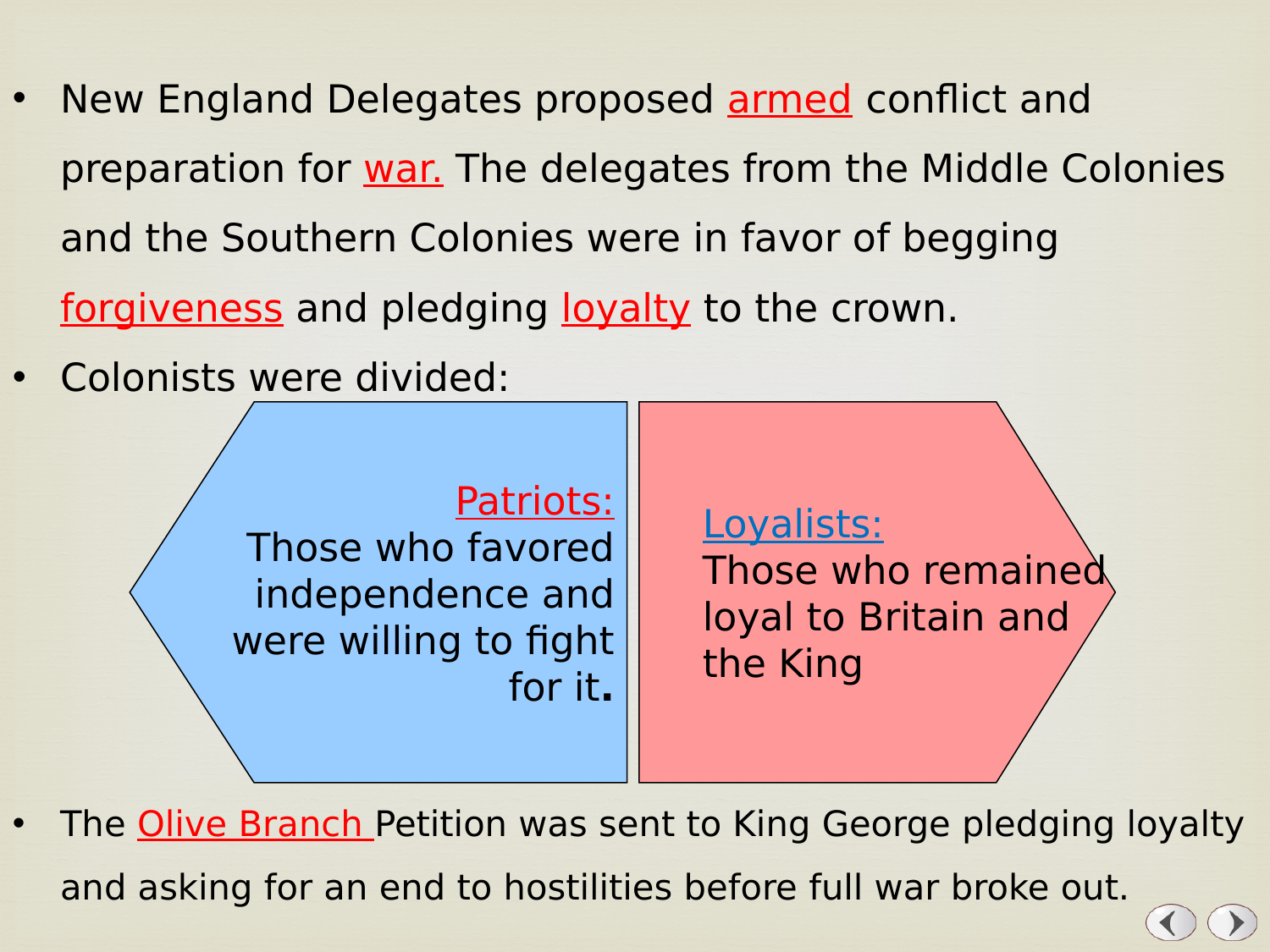

New England Delegates proposed armed conflict and preparation for war. The delegates from the Middle Colonies and the Southern Colonies were in favor of begging forgiveness and pledging loyalty to the crown.
Colonists were divided:

The Olive Branch Petition was sent to King George pledging loyalty and asking for an end to hostilities before full war broke out.
Patriots:
Those who favored
independence and
were willing to fight
for it.
Loyalists:
Those who remained
loyal to Britain and
the King